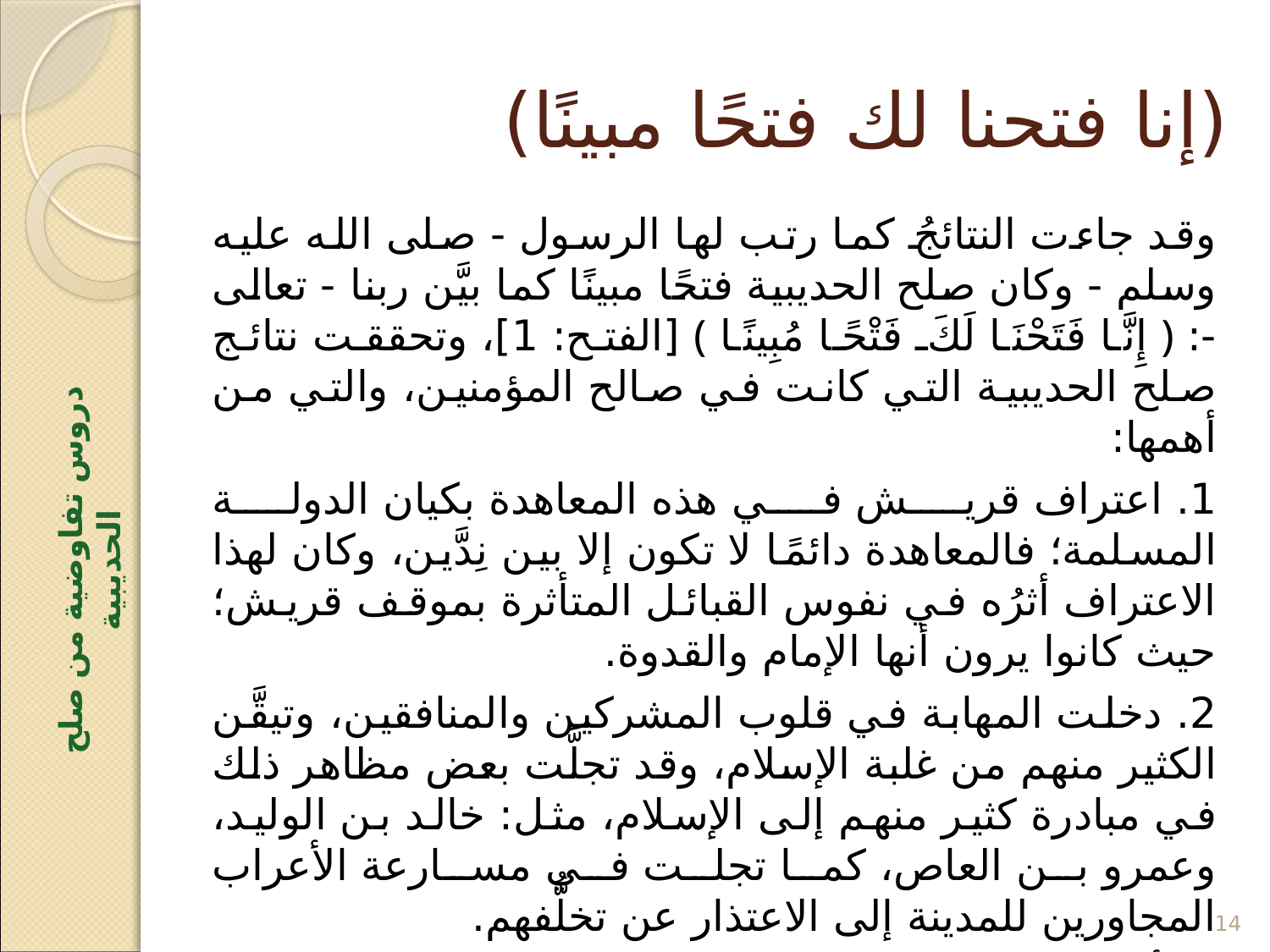

# (إنا فتحنا لك فتحًا مبينًا)
وقد جاءت النتائجُ كما رتب لها الرسول - صلى الله عليه وسلم - وكان صلح الحديبية فتحًا مبينًا كما بيَّن ربنا - تعالى -: ﴿ إِنَّا فَتَحْنَا لَكَ فَتْحًا مُبِينًا ﴾ [الفتح: 1]، وتحققت نتائج صلح الحديبية التي كانت في صالح المؤمنين، والتي من أهمها:
1. اعتراف قريش في هذه المعاهدة بكيان الدولة المسلمة؛ فالمعاهدة دائمًا لا تكون إلا بين نِدَّين، وكان لهذا الاعتراف أثرُه في نفوس القبائل المتأثرة بموقف قريش؛ حيث كانوا يرون أنها الإمام والقدوة.
2. دخلت المهابة في قلوب المشركين والمنافقين، وتيقَّن الكثير منهم من غلبة الإسلام، وقد تجلَّت بعض مظاهر ذلك في مبادرة كثير منهم إلى الإسلام، مثل: خالد بن الوليد، وعمرو بن العاص، كما تجلت في مسارعة الأعراب المجاورين للمدينة إلى الاعتذار عن تخلُّفهم.
3. أعطت الهدنة فرصةً لنشر الإسلام، وتعريف الناس به؛ ممَّا أدى إلى دخول كثيرٍ من القبائل فيه. السيرة النبوية لابن هشام (3/351).
4. أمِن المسلمون جانب قريش، فحولوا ثقلهم إلى اليهود ومَن كان يناوئهم من القبائل الأخرى، فكانت غزوةُ خيبرَ بعد صُلح الحديبية.
دروس تفاوضية من صلح الحديبية
14